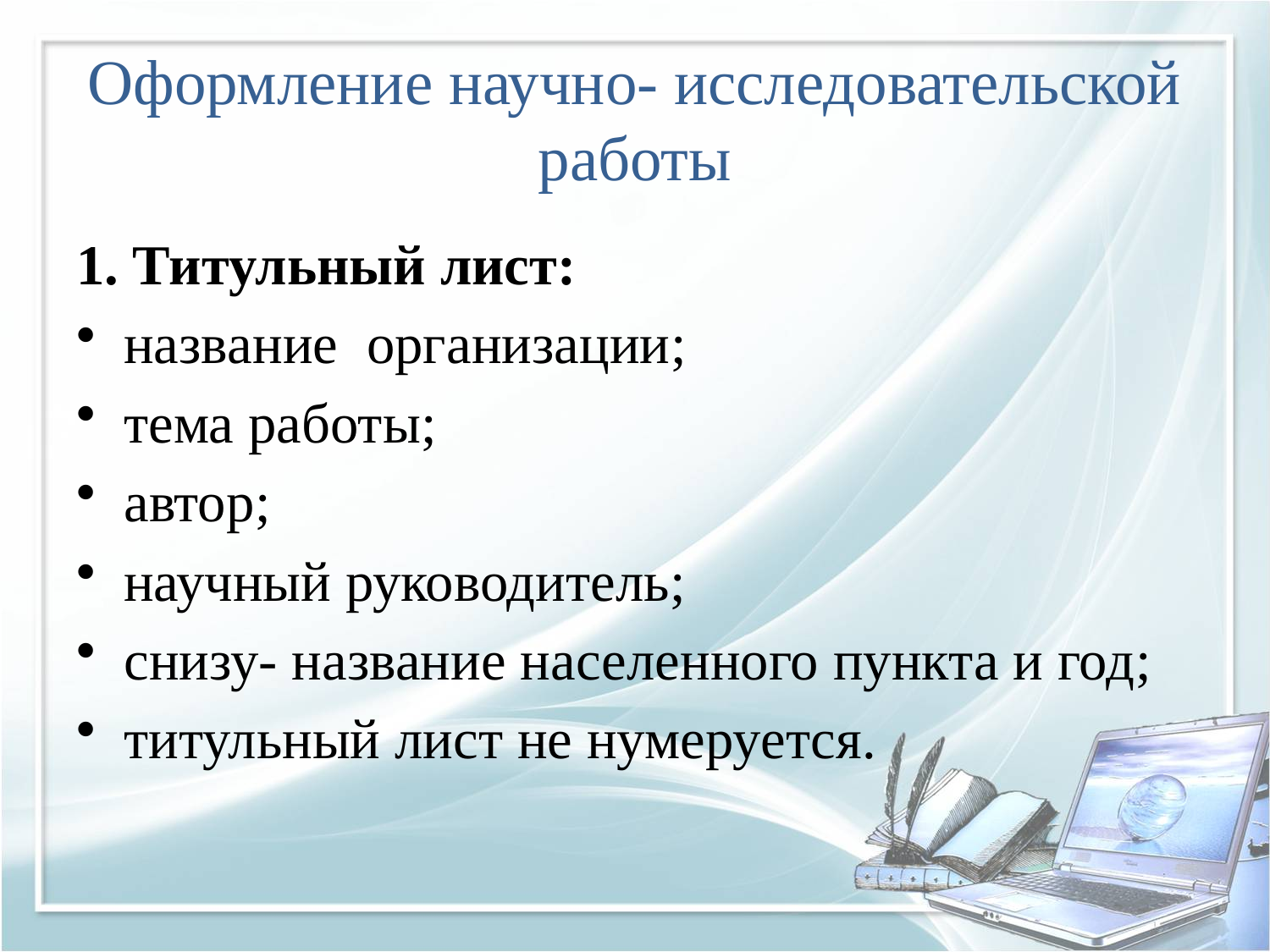

# Оформление научно- исследовательской работы
1. Титульный лист:
название  организации;
тема работы;
aвтор;
научный руководитель;
снизу- название населенного пункта и год;
титульный лист не нумеруется.